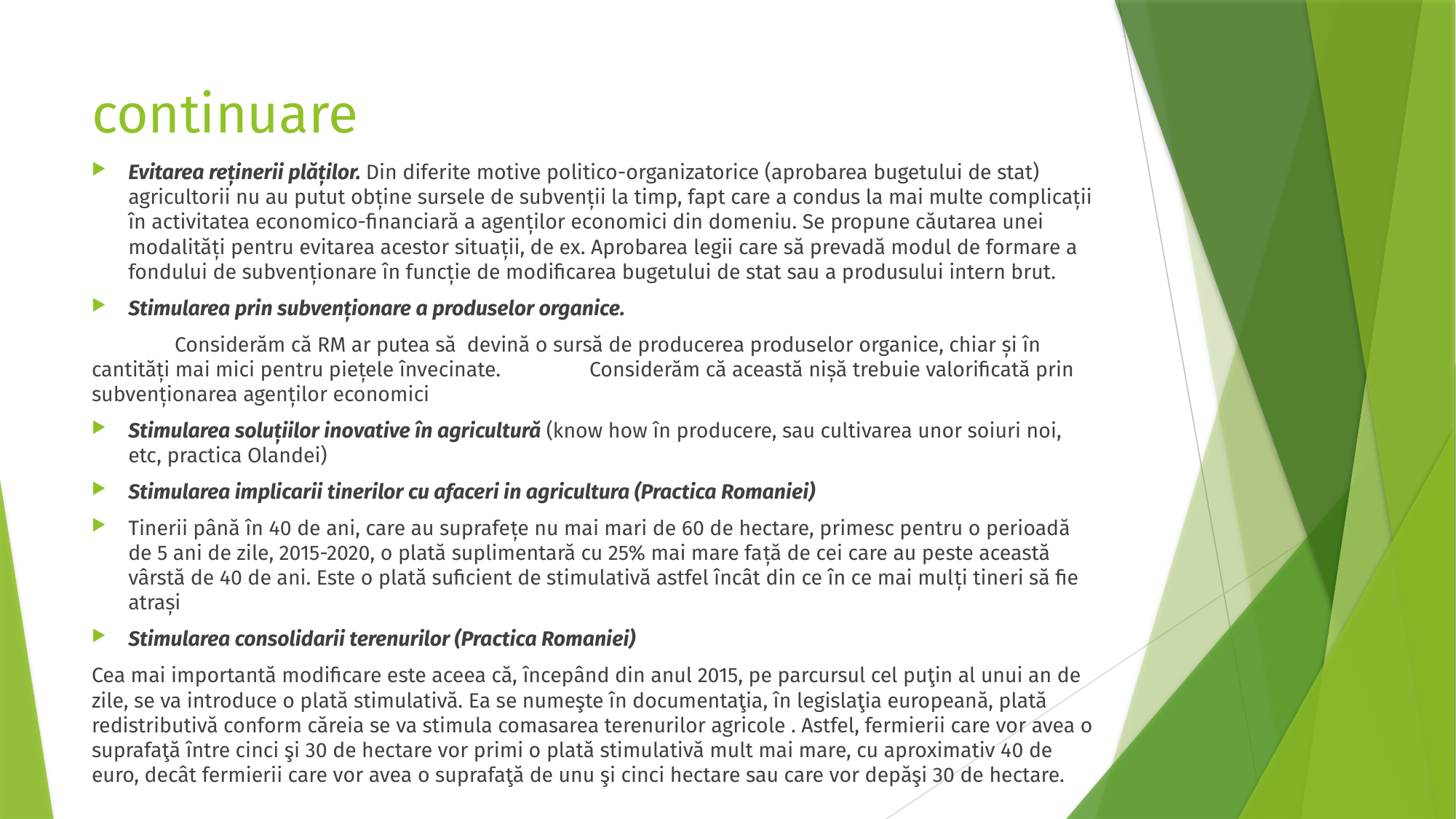

# continuare
Evitarea reținerii plăților. Din diferite motive politico-organizatorice (aprobarea bugetului de stat) agricultorii nu au putut obține sursele de subvenții la timp, fapt care a condus la mai multe complicații în activitatea economico-financiară a agenților economici din domeniu. Se propune căutarea unei modalități pentru evitarea acestor situații, de ex. Aprobarea legii care să prevadă modul de formare a fondului de subvenționare în funcție de modificarea bugetului de stat sau a produsului intern brut.
Stimularea prin subvenționare a produselor organice.
	Considerăm că RM ar putea să  devină o sursă de producerea produselor organice, chiar și în cantități mai mici pentru piețele învecinate.    	Considerăm că această nișă trebuie valorificată prin subvenționarea agenților economici
Stimularea soluțiilor inovative în agricultură (know how în producere, sau cultivarea unor soiuri noi, etc, practica Olandei)
Stimularea implicarii tinerilor cu afaceri in agricultura (Practica Romaniei)
Tinerii până în 40 de ani, care au suprafeţe nu mai mari de 60 de hectare, primesc pentru o perioadă de 5 ani de zile, 2015-2020, o plată suplimentară cu 25% mai mare faţă de cei care au peste această vârstă de 40 de ani. Este o plată suficient de stimulativă astfel încât din ce în ce mai mulţi tineri să fie atrași
Stimularea consolidarii terenurilor (Practica Romaniei)
Cea mai importantă modificare este aceea că, începând din anul 2015, pe parcursul cel puţin al unui an de zile, se va introduce o plată stimulativă. Ea se numeşte în documentaţia, în legislaţia europeană, plată redistributivă conform căreia se va stimula comasarea terenurilor agricole . Astfel, fermierii care vor avea o suprafaţă între cinci şi 30 de hectare vor primi o plată stimulativă mult mai mare, cu aproximativ 40 de euro, decât fermierii care vor avea o suprafaţă de unu şi cinci hectare sau care vor depăşi 30 de hectare.